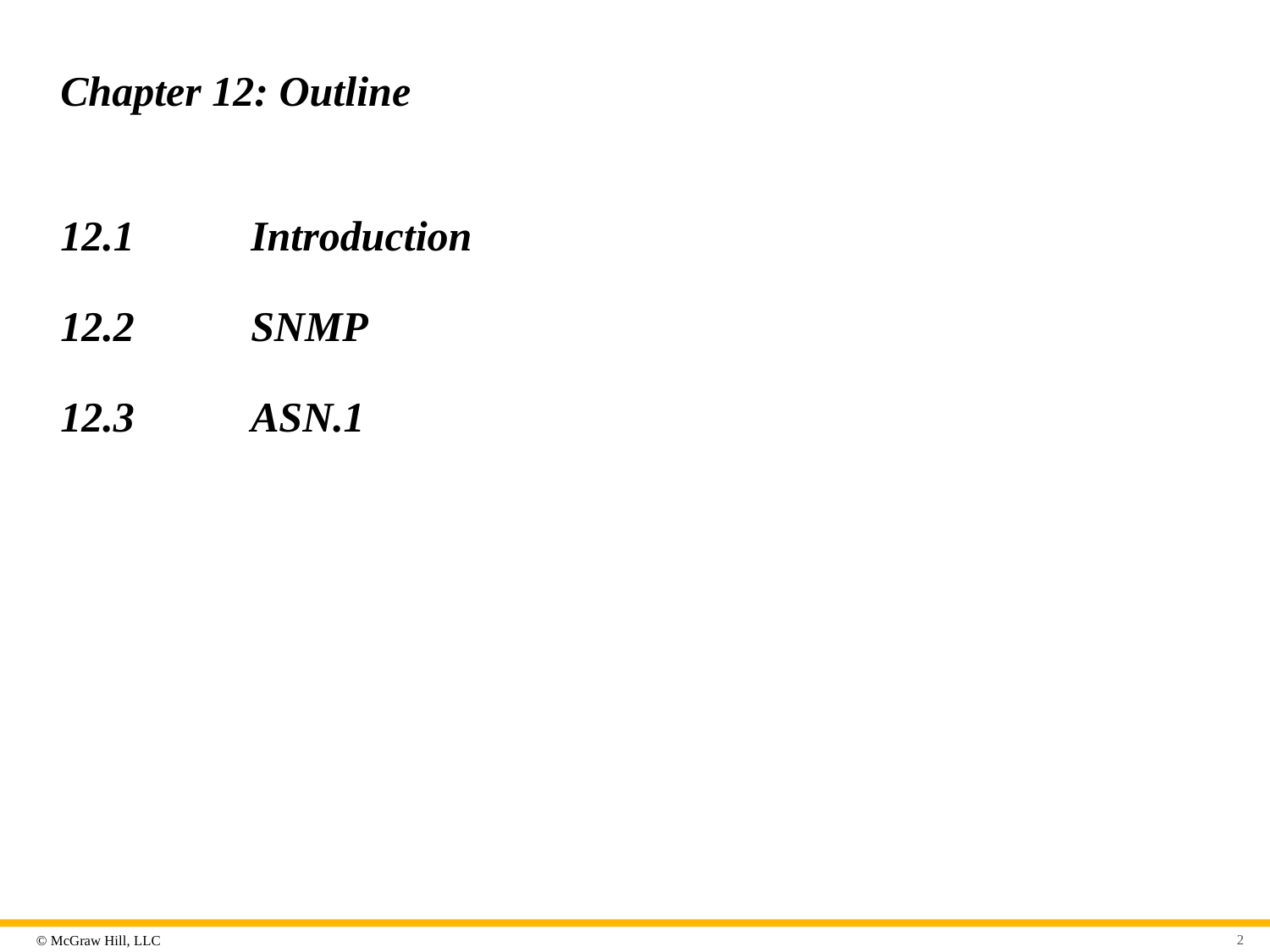

# Chapter 12: Outline
12.1	Introduction
12.2	SNMP
12.3	ASN.1
2